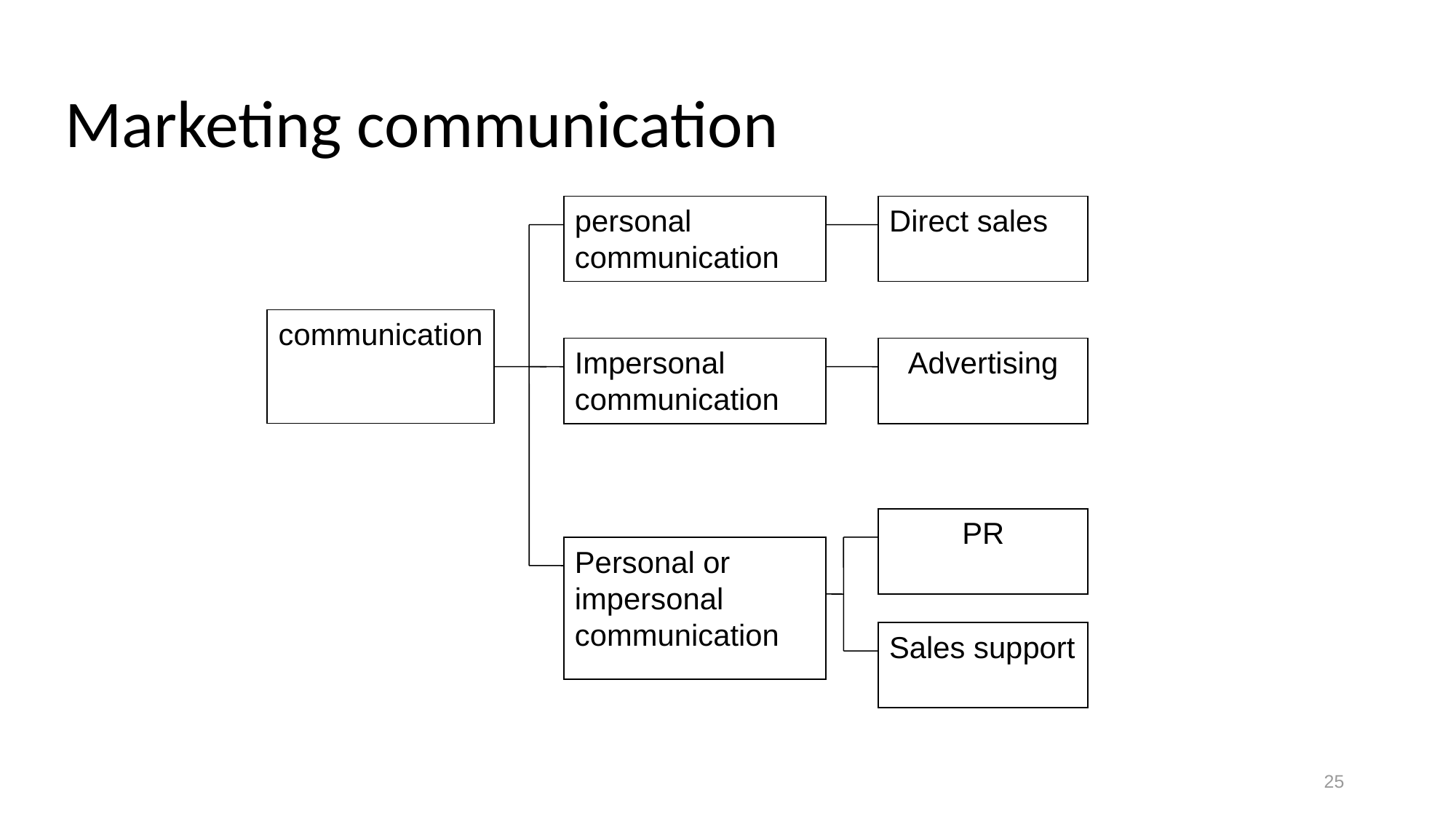

# Marketing communication
personal communication
Direct sales

communication
Impersonal communication
Advertising

PR

Sales support

Personal or impersonal communication

25